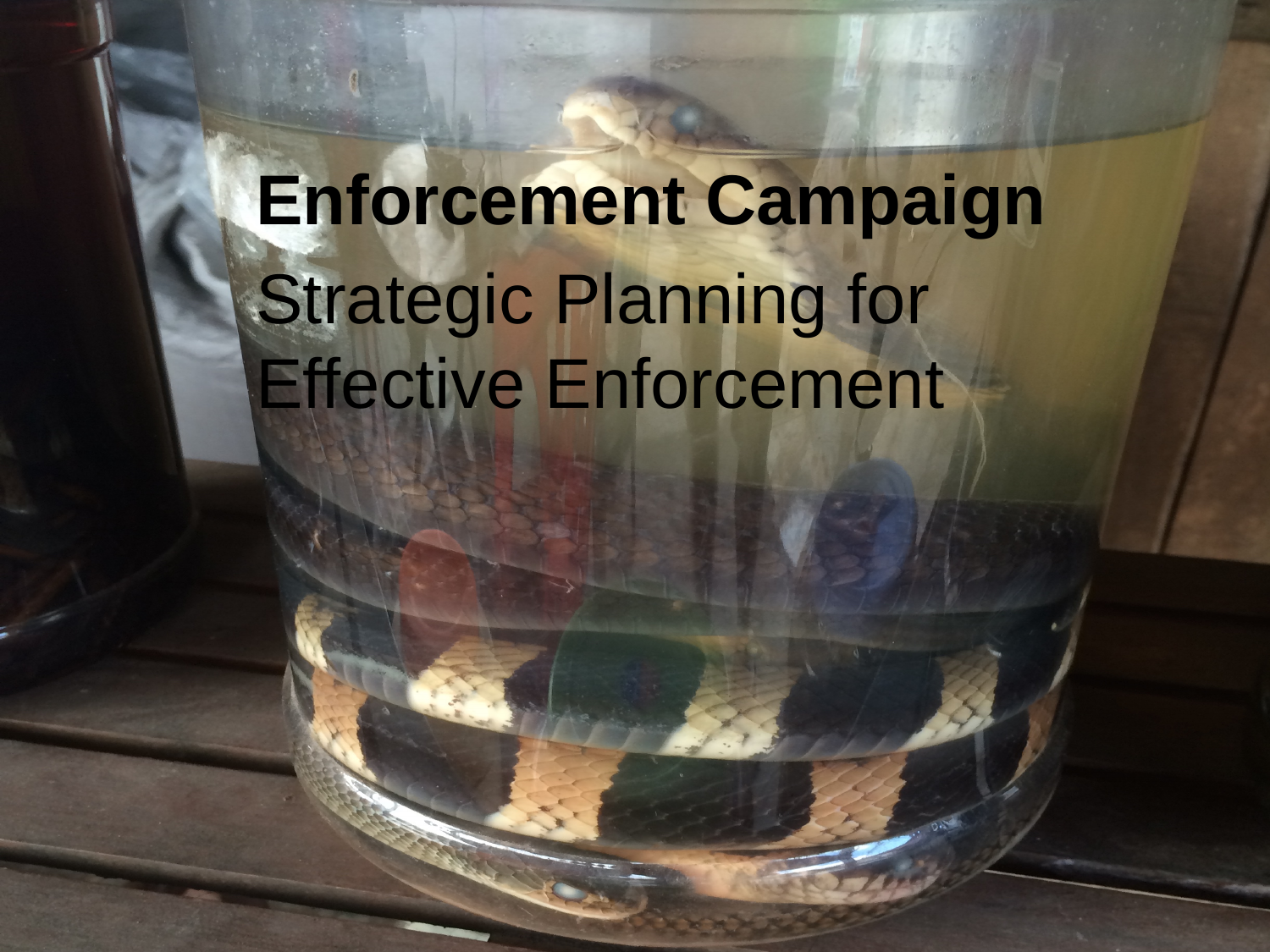

Enforcement Campaign
Strategic Planning for Effective Enforcement